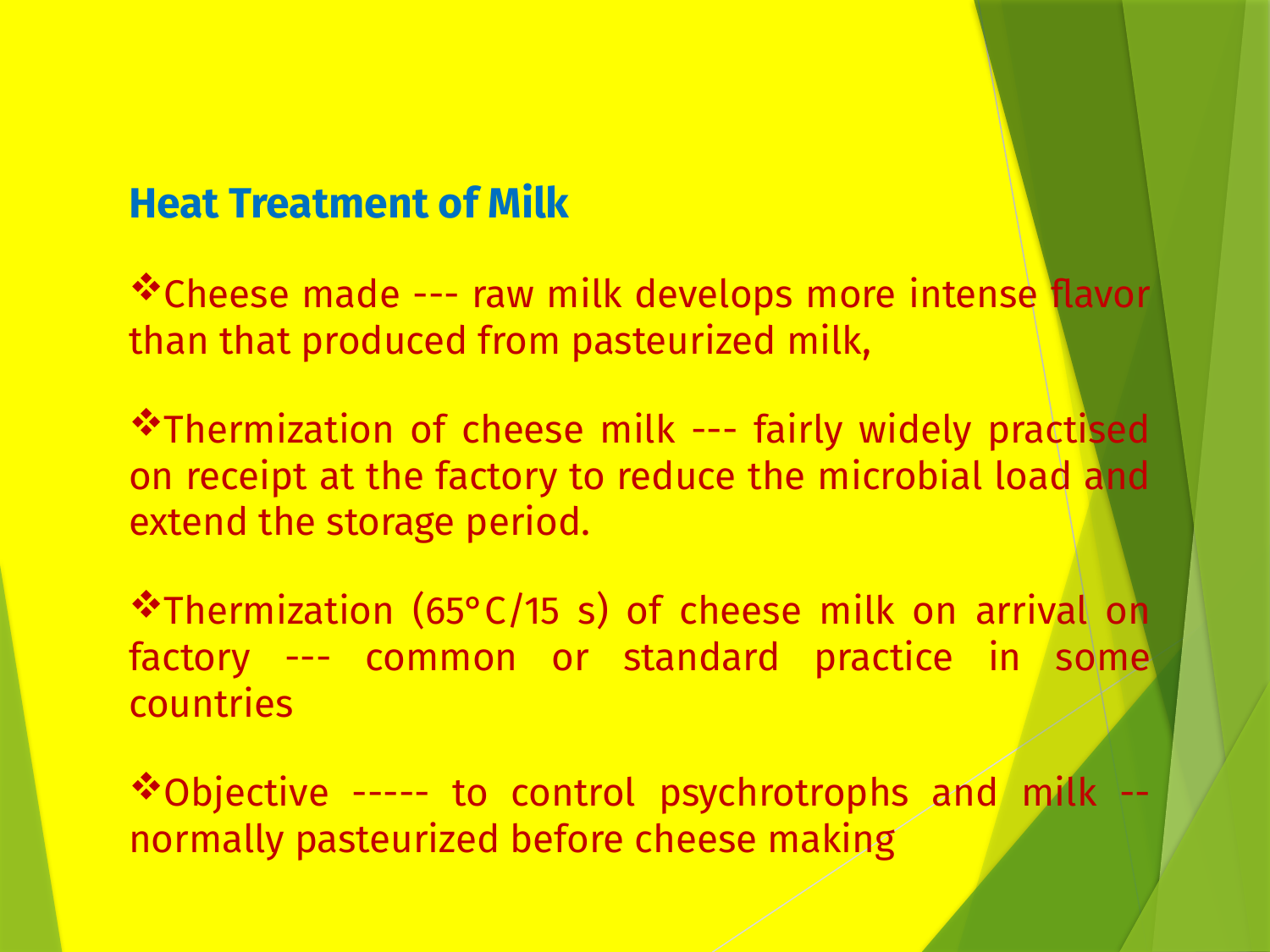

Heat Treatment of Milk
Cheese made --- raw milk develops more intense flavor than that produced from pasteurized milk,
Thermization of cheese milk --- fairly widely practised on receipt at the factory to reduce the microbial load and extend the storage period.
Thermization (65°C/15 s) of cheese milk on arrival on factory --- common or standard practice in some countries
Objective ----- to control psychrotrophs and milk --normally pasteurized before cheese making